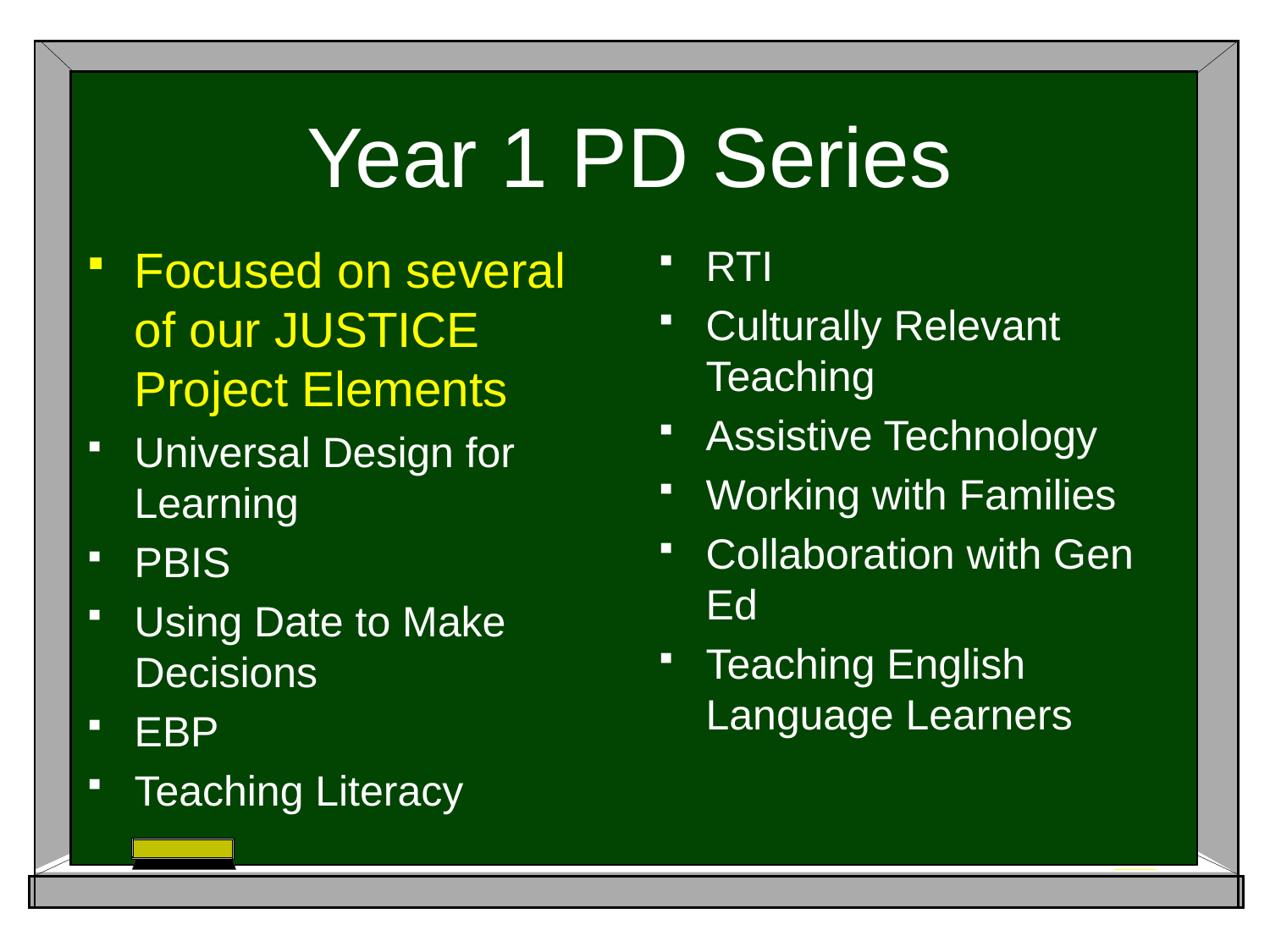

# Year 1 PD Series
Focused on several of our JUSTICE Project Elements
Universal Design for Learning
PBIS
Using Date to Make Decisions
EBP
Teaching Literacy
RTI
Culturally Relevant Teaching
Assistive Technology
Working with Families
Collaboration with Gen Ed
Teaching English Language Learners